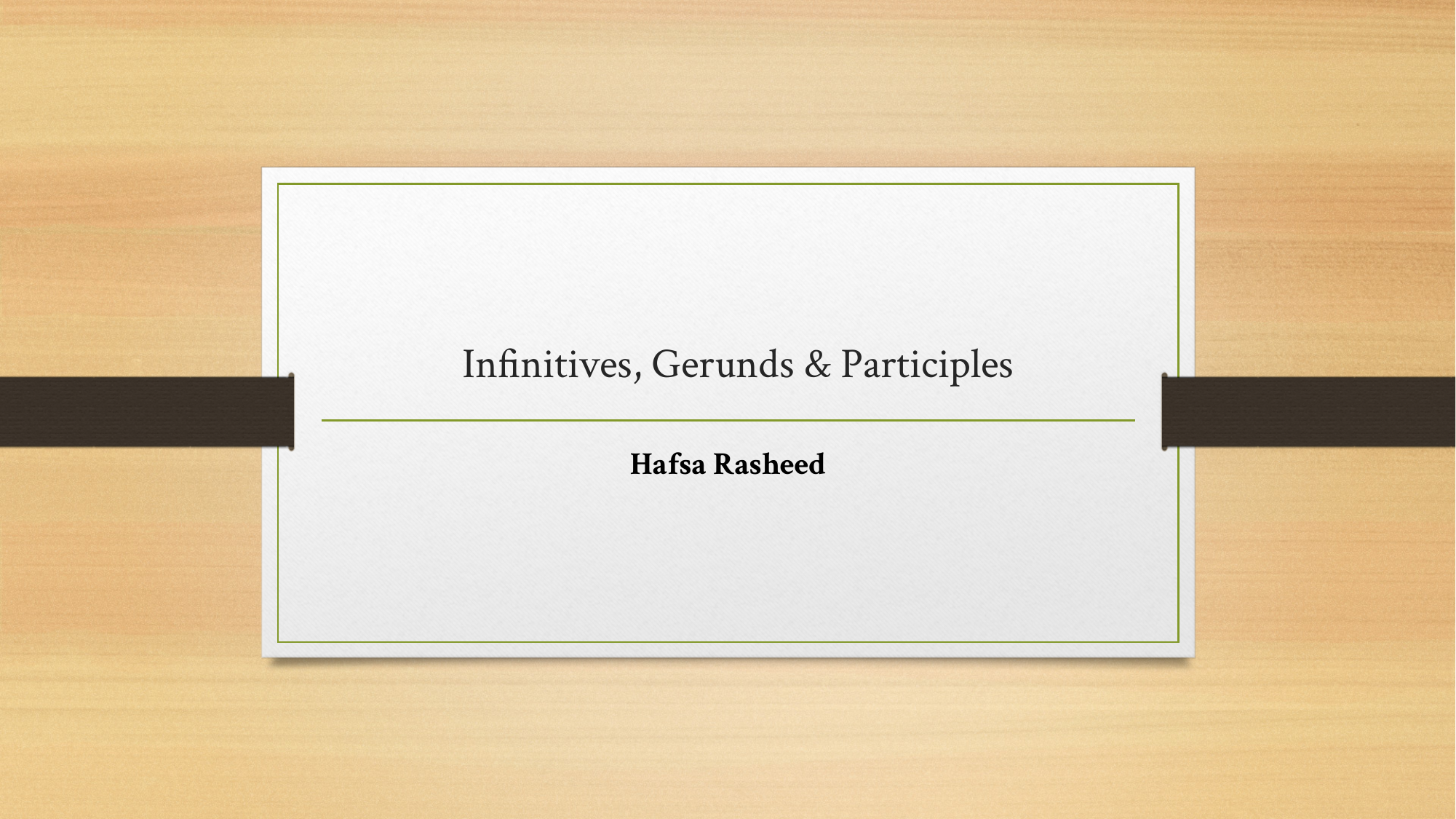

# Infinitives, Gerunds & Participles

Hafsa Rasheed